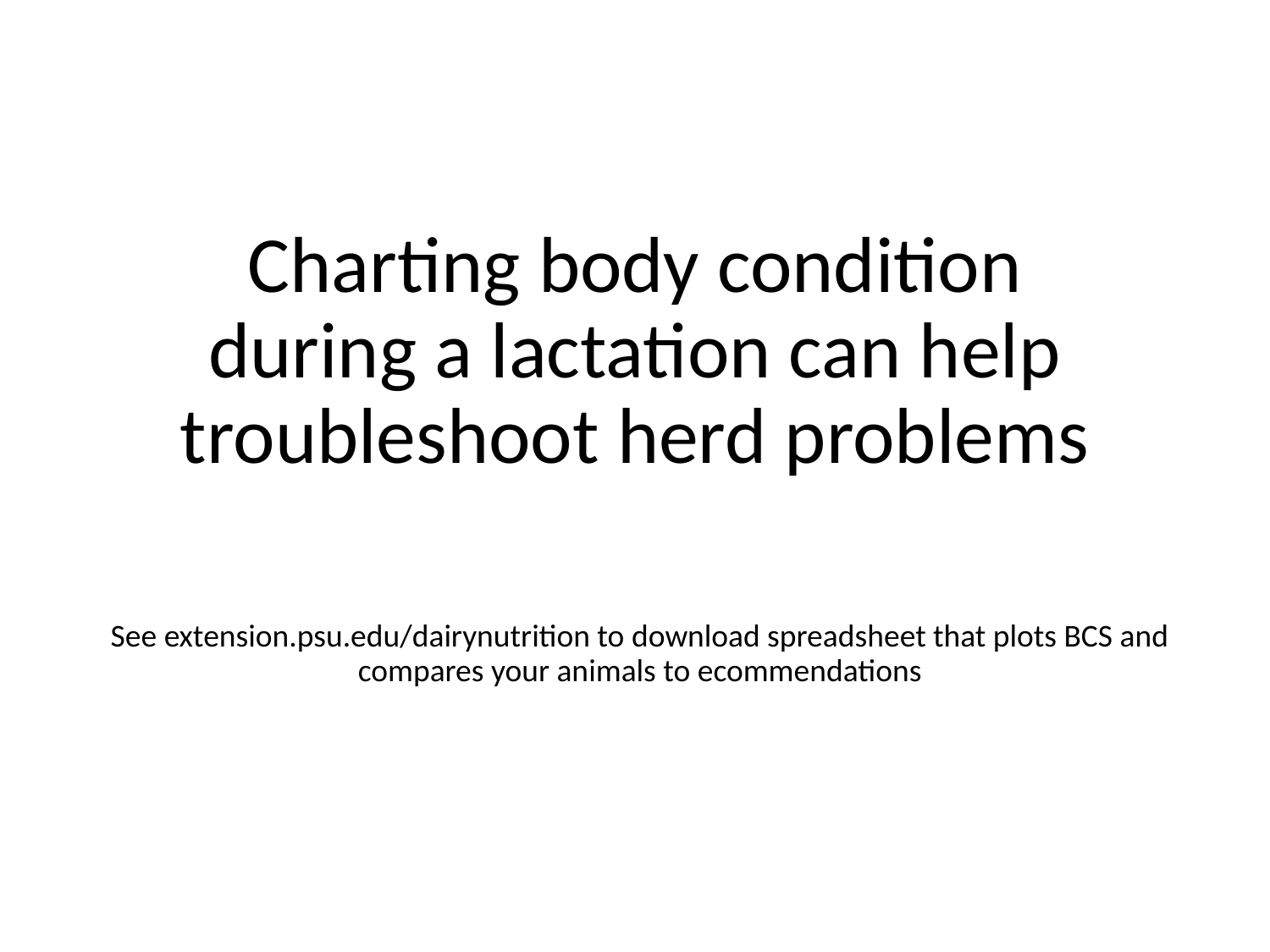

# Charting body condition during a lactation can help troubleshoot herd problems
See extension.psu.edu/dairynutrition to download spreadsheet that plots BCS and compares your animals to ecommendations